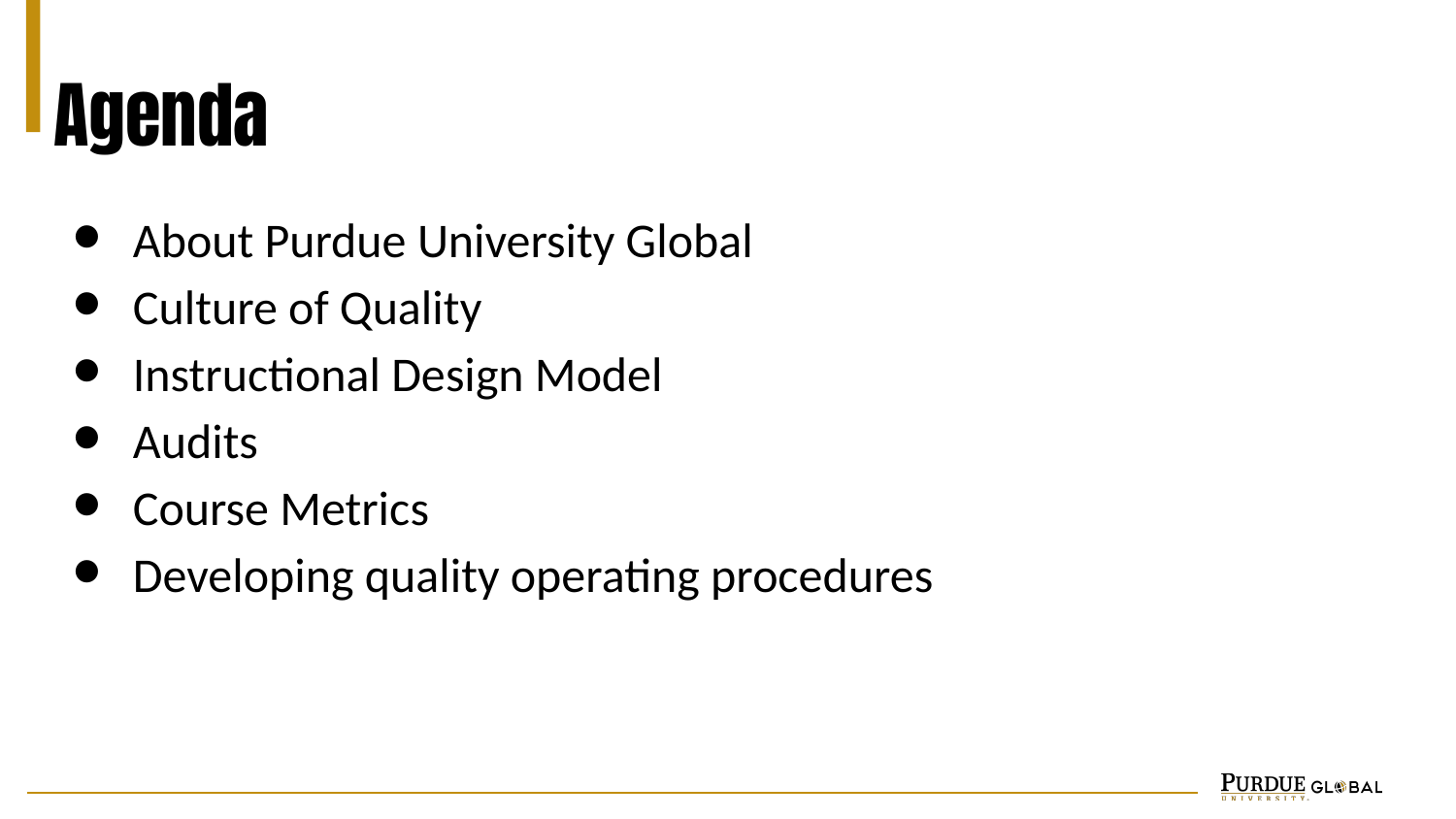

Agenda

About Purdue University Global
Culture of Quality
Instructional Design Model
Audits
Course Metrics
Developing quality operating procedures